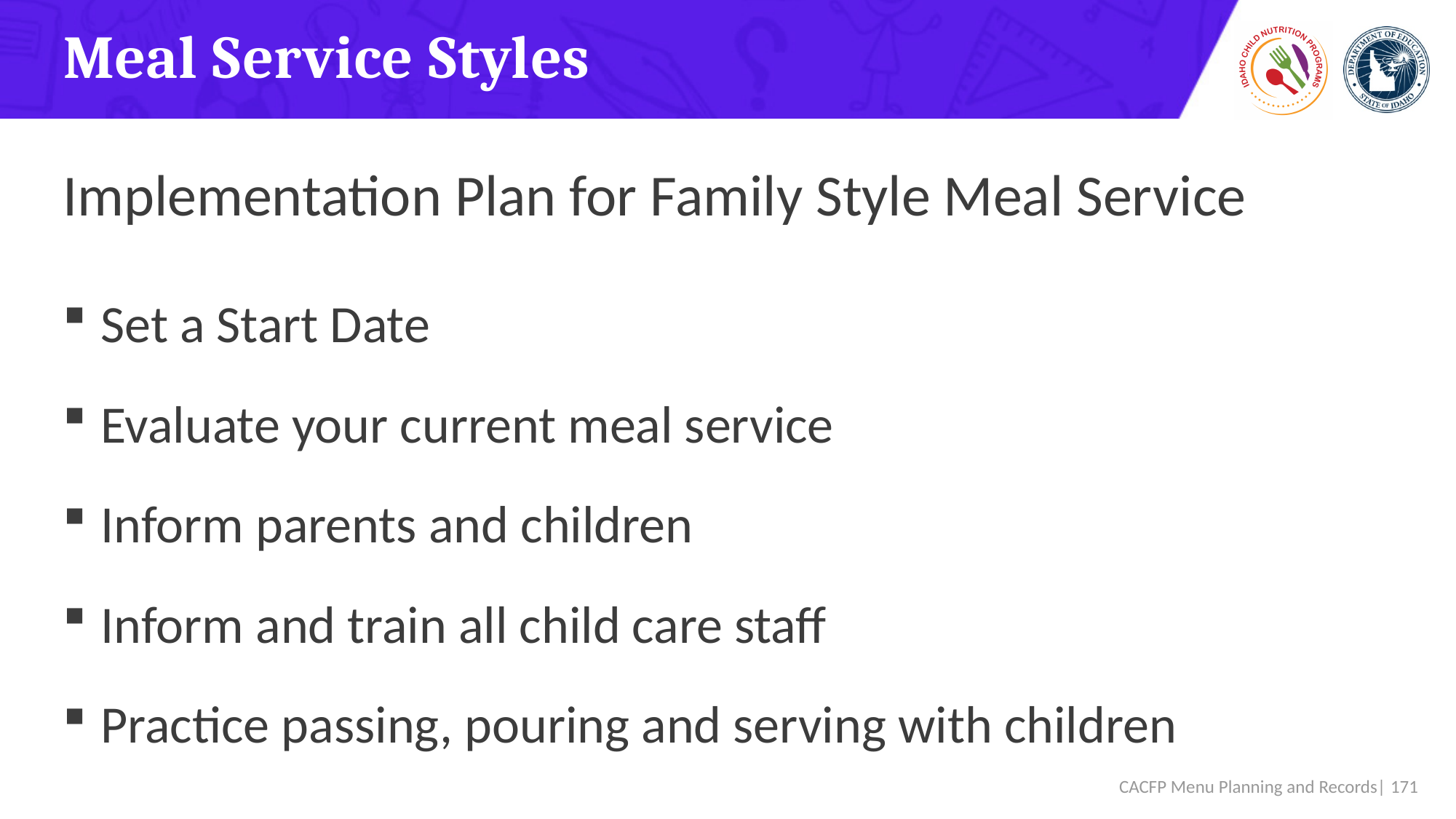

# Meal Service Styles
Implementation Plan for Family Style Meal Service

 Set a Start Date
 Evaluate your current meal service
 Inform parents and children
 Inform and train all child care staff
 Practice passing, pouring and serving with children
 CACFP Menu Planning and Records| 171